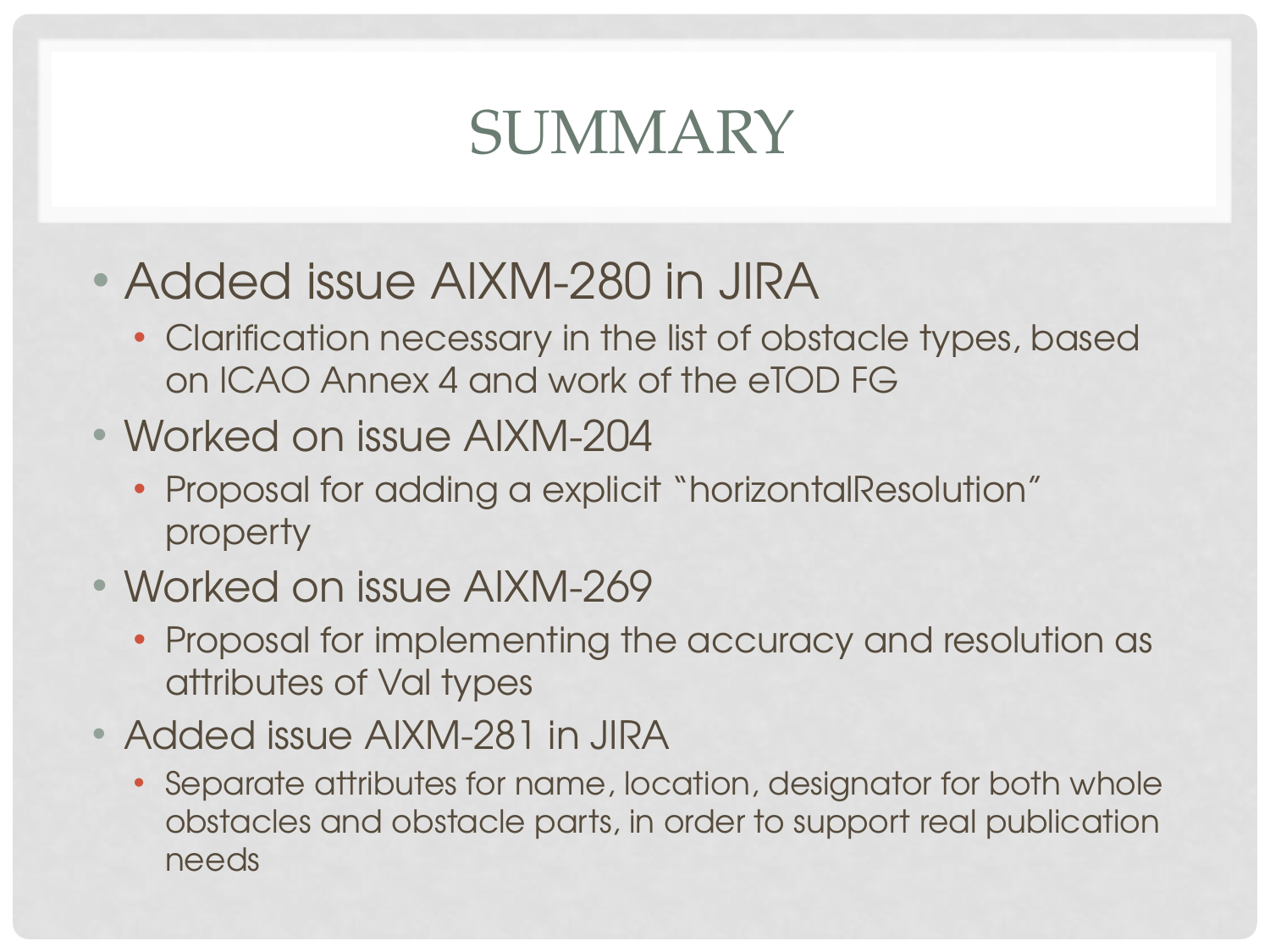

# Summary
Added issue AIXM-280 in JIRA
Clarification necessary in the list of obstacle types, based on ICAO Annex 4 and work of the eTOD FG
Worked on issue AIXM-204
Proposal for adding a explicit “horizontalResolution” property
Worked on issue AIXM-269
Proposal for implementing the accuracy and resolution as attributes of Val types
Added issue AIXM-281 in JIRA
Separate attributes for name, location, designator for both whole obstacles and obstacle parts, in order to support real publication needs